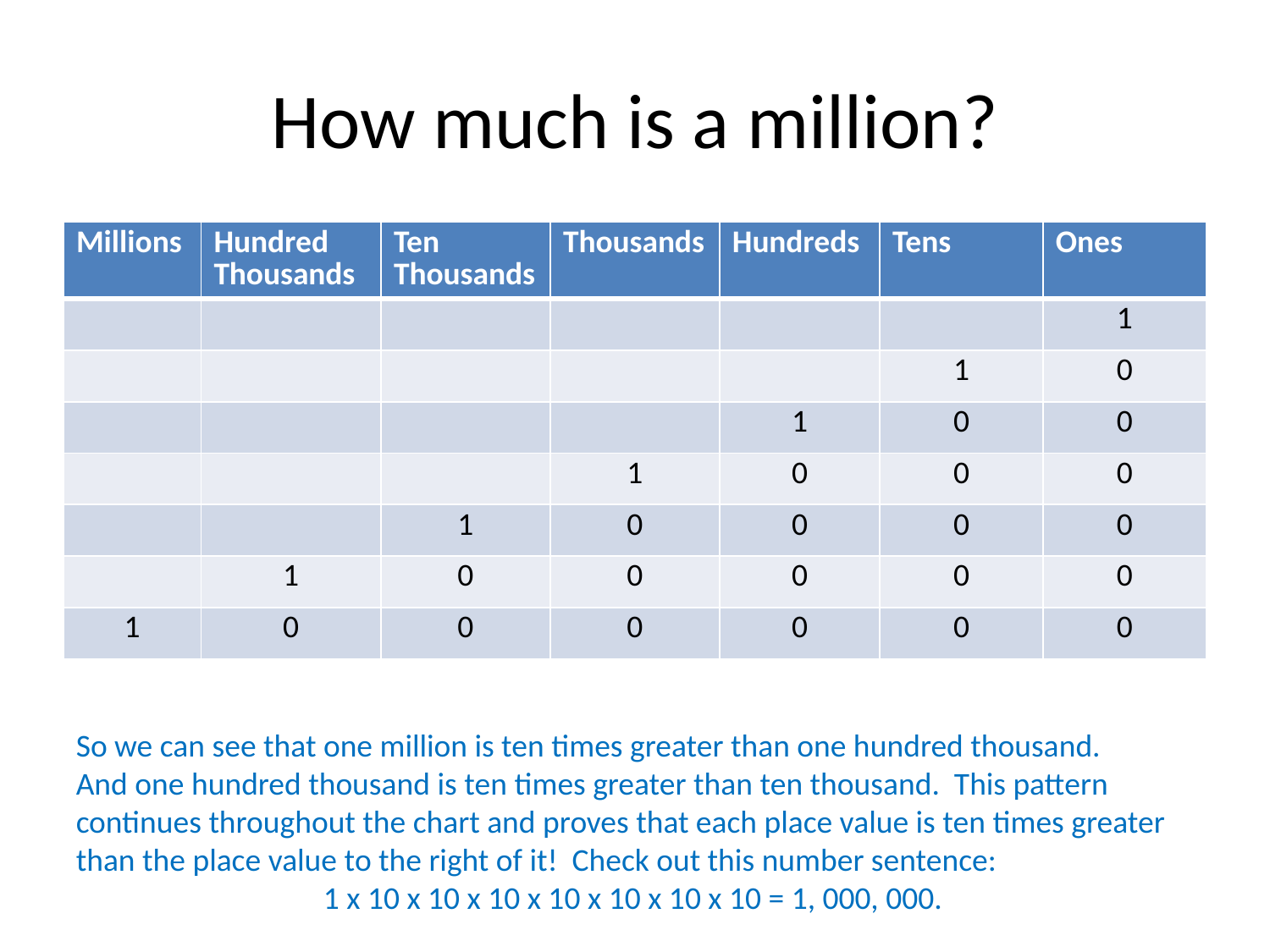

# How much is a million?
| Millions | Hundred Thousands | Ten Thousands | Thousands | Hundreds | Tens | Ones |
| --- | --- | --- | --- | --- | --- | --- |
|  |  |  |  |  |  | 1 |
|  |  |  |  |  | 1 | 0 |
|  |  |  |  | 1 | 0 | 0 |
|  |  |  | 1 | 0 | 0 | 0 |
|  |  | 1 | 0 | 0 | 0 | 0 |
|  | 1 | 0 | 0 | 0 | 0 | 0 |
| 1 | 0 | 0 | 0 | 0 | 0 | 0 |
So we can see that one million is ten times greater than one hundred thousand.
And one hundred thousand is ten times greater than ten thousand.  This pattern continues throughout the chart and proves that each place value is ten times greater than the place value to the right of it!  Check out this number sentence:
1 x 10 x 10 x 10 x 10 x 10 x 10 x 10 = 1, 000, 000.